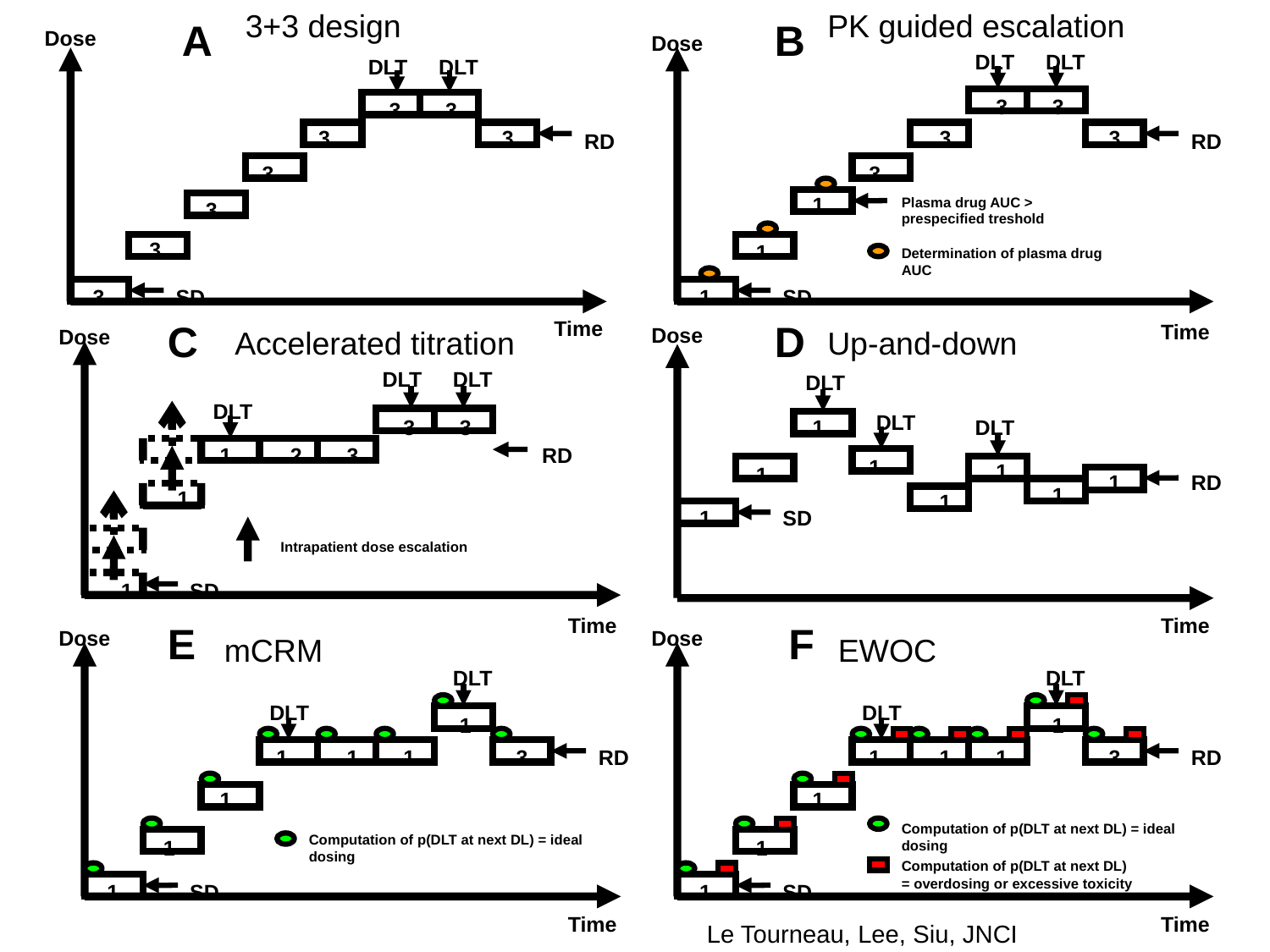

3+3 design
PK guided escalation
A
B
Dose
Dose
DLT
DLT

DLT
DLT

3
3
3
3
3
3
3
3
RD
RD
3
3
1
Plasma drug AUC > prespecified treshold
3
3
1
Determination of plasma drug AUC
3
SD
1
SD
C
Time
D
Time
Dose
Dose
Accelerated titration
Up-and-down

DLT
DLT
DLT
DLT
DLT
3
3
1
DLT
1
2
3
RD
1
1
1
1
RD
1
1
1
1
SD
Intrapatient dose escalation
1
SD
Time
Time
E
F
Dose
Dose
mCRM
EWOC

DLT
DLT
DLT
DLT
1
1
1
1
1
3
RD
1
1
1
3
RD
1
1
Computation of p(DLT at next DL) = ideal dosing
Computation of p(DLT at next DL) = ideal dosing
1
1
Computation of p(DLT at next DL)
= overdosing or excessive toxicity
1
SD
1
SD
Time
Time
Le Tourneau, Lee, Siu, JNCI